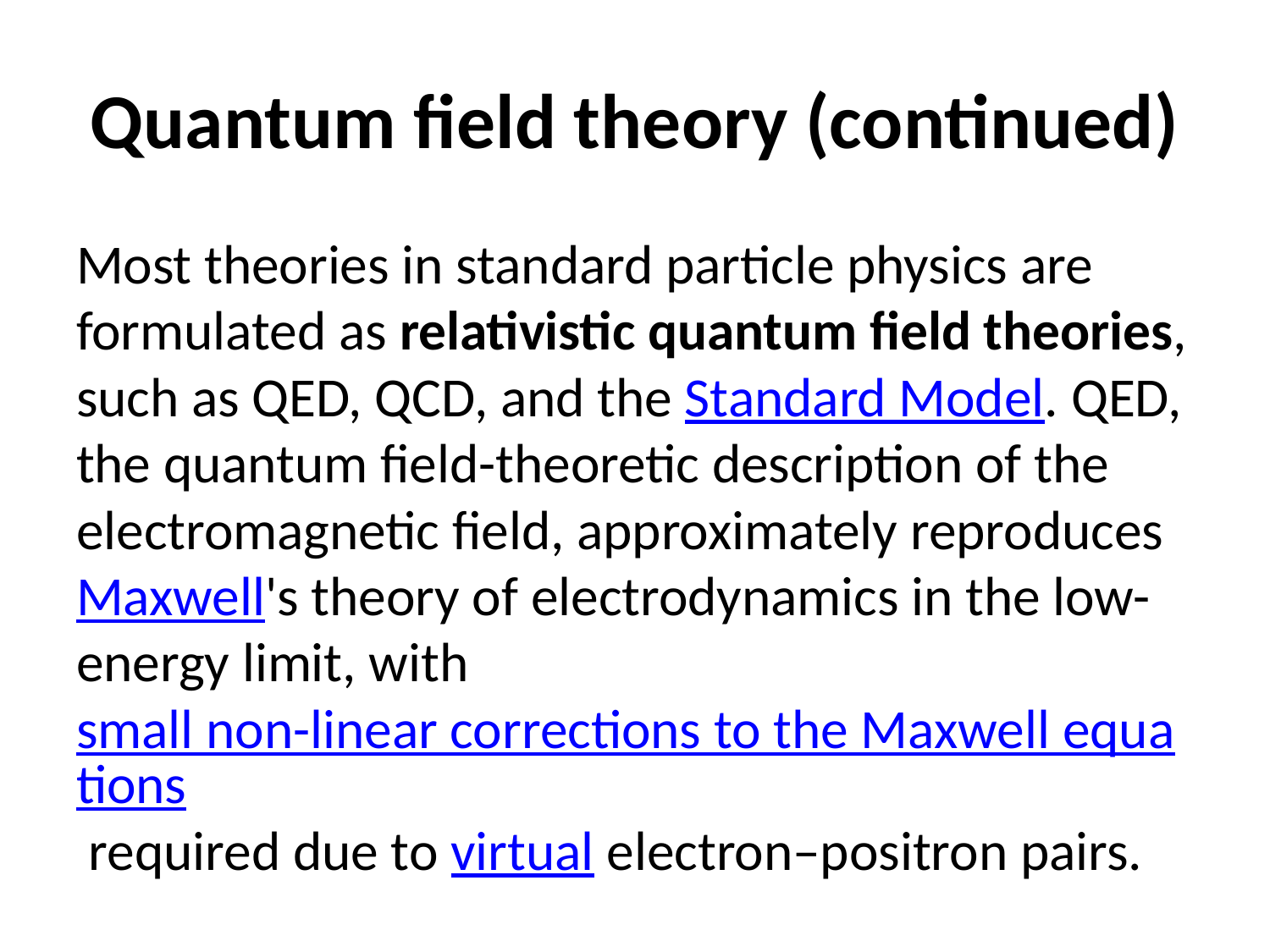

# Quantum field theory (continued)
Most theories in standard particle physics are formulated as relativistic quantum field theories, such as QED, QCD, and the Standard Model. QED, the quantum field-theoretic description of the electromagnetic field, approximately reproduces Maxwell's theory of electrodynamics in the low-energy limit, with small non-linear corrections to the Maxwell equations required due to virtual electron–positron pairs.